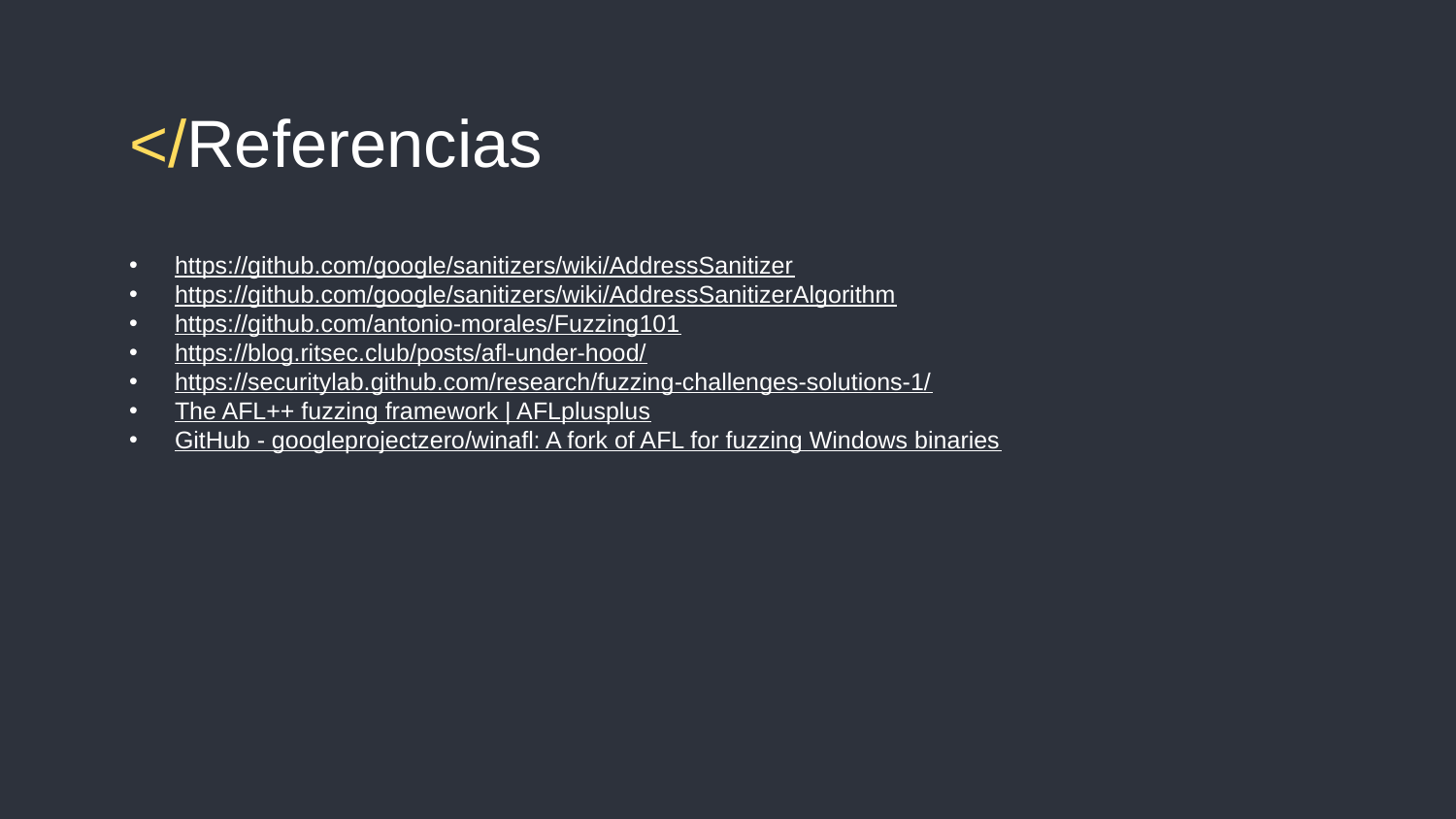

# </Referencias
https://github.com/google/sanitizers/wiki/AddressSanitizer
https://github.com/google/sanitizers/wiki/AddressSanitizerAlgorithm
https://github.com/antonio-morales/Fuzzing101
https://blog.ritsec.club/posts/afl-under-hood/
https://securitylab.github.com/research/fuzzing-challenges-solutions-1/
The AFL++ fuzzing framework | AFLplusplus
GitHub - googleprojectzero/winafl: A fork of AFL for fuzzing Windows binaries